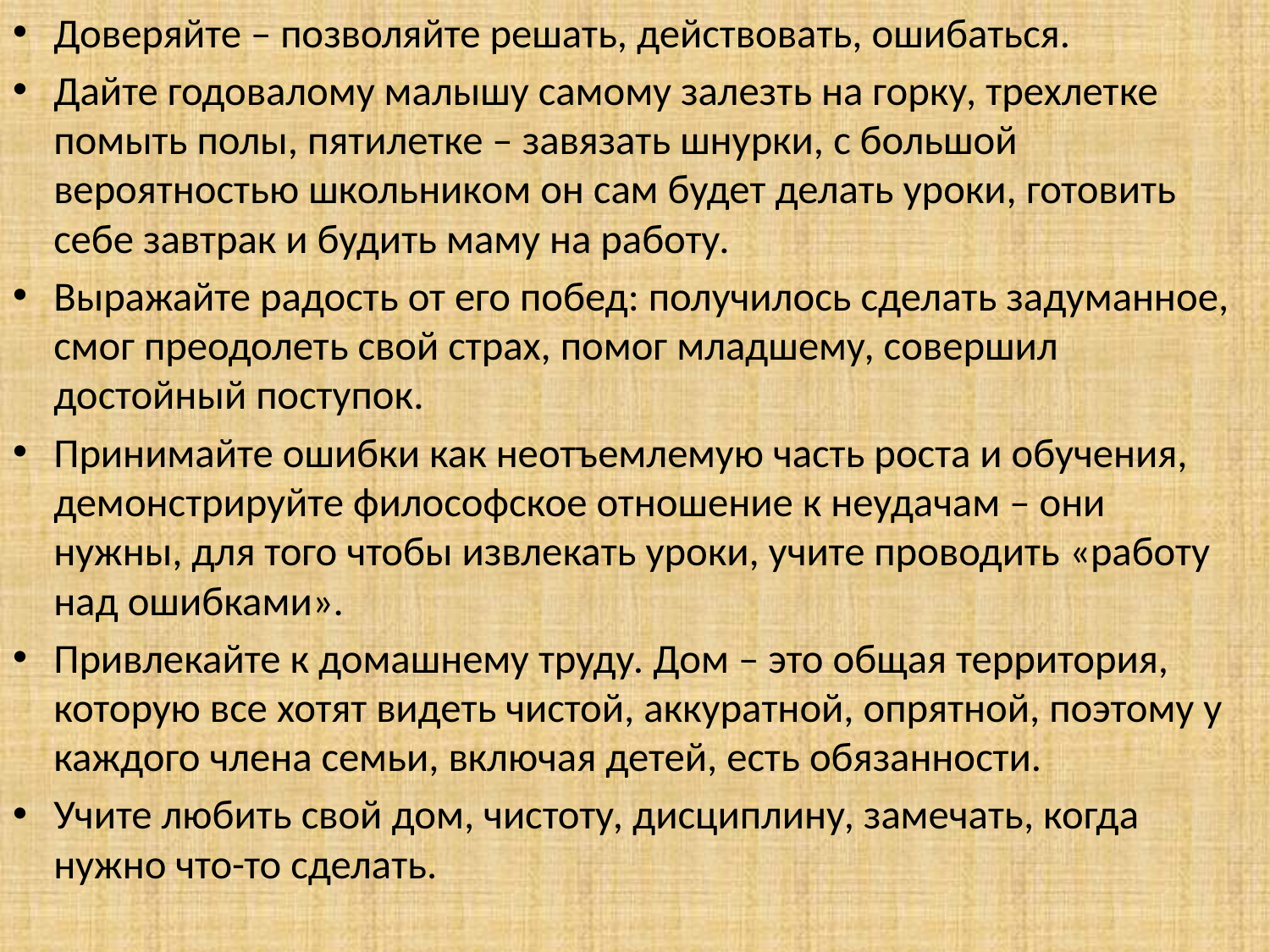

Доверяйте – позволяйте решать, действовать, ошибаться.
Дайте годовалому малышу самому залезть на горку, трехлетке помыть полы, пятилетке – завязать шнурки, с большой вероятностью школьником он сам будет делать уроки, готовить себе завтрак и будить маму на работу.
Выражайте радость от его побед: получилось сделать задуманное, смог преодолеть свой страх, помог младшему, совершил достойный поступок.
Принимайте ошибки как неотъемлемую часть роста и обучения, демонстрируйте философское отношение к неудачам – они нужны, для того чтобы извлекать уроки, учите проводить «работу над ошибками».
Привлекайте к домашнему труду. Дом – это общая территория, которую все хотят видеть чистой, аккуратной, опрятной, поэтому у каждого члена семьи, включая детей, есть обязанности.
Учите любить свой дом, чистоту, дисциплину, замечать, когда нужно что-то сделать.